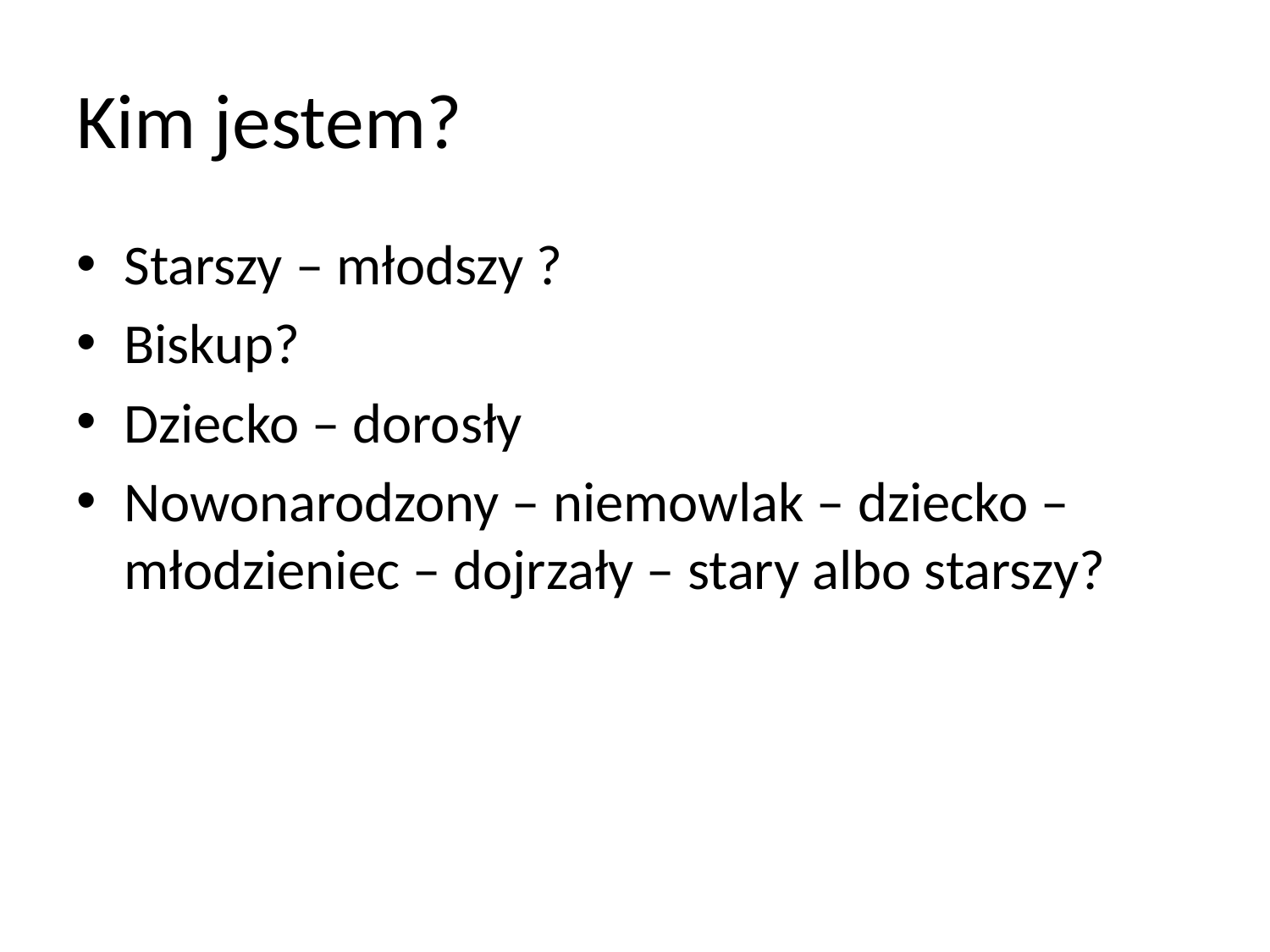

# Kim jestem?
Starszy – młodszy ?
Biskup?
Dziecko – dorosły
Nowonarodzony – niemowlak – dziecko – młodzieniec – dojrzały – stary albo starszy?